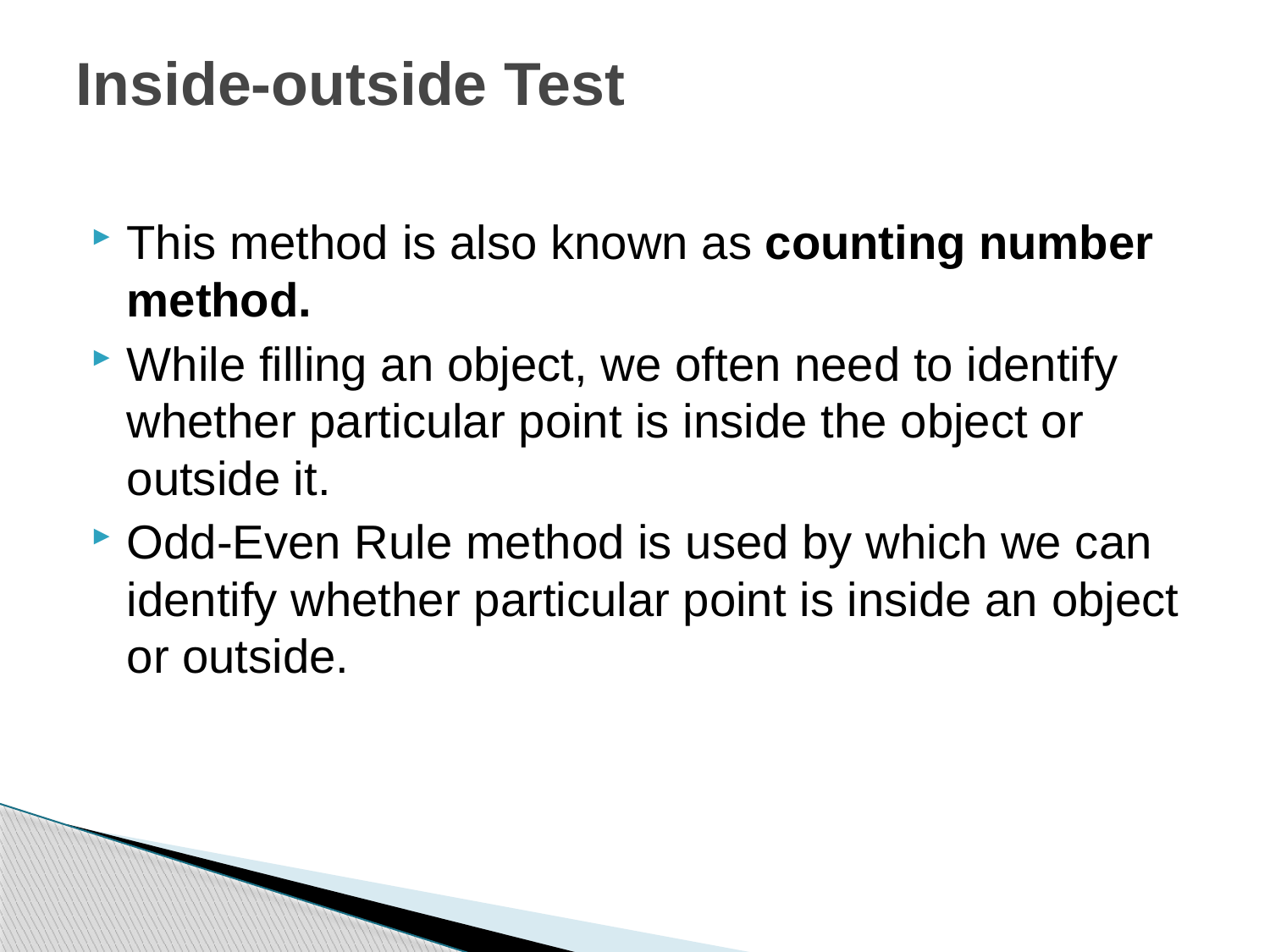

# Inside-outside Test
This method is also known as counting number method.
While filling an object, we often need to identify whether particular point is inside the object or outside it.
Odd-Even Rule method is used by which we can identify whether particular point is inside an object or outside.